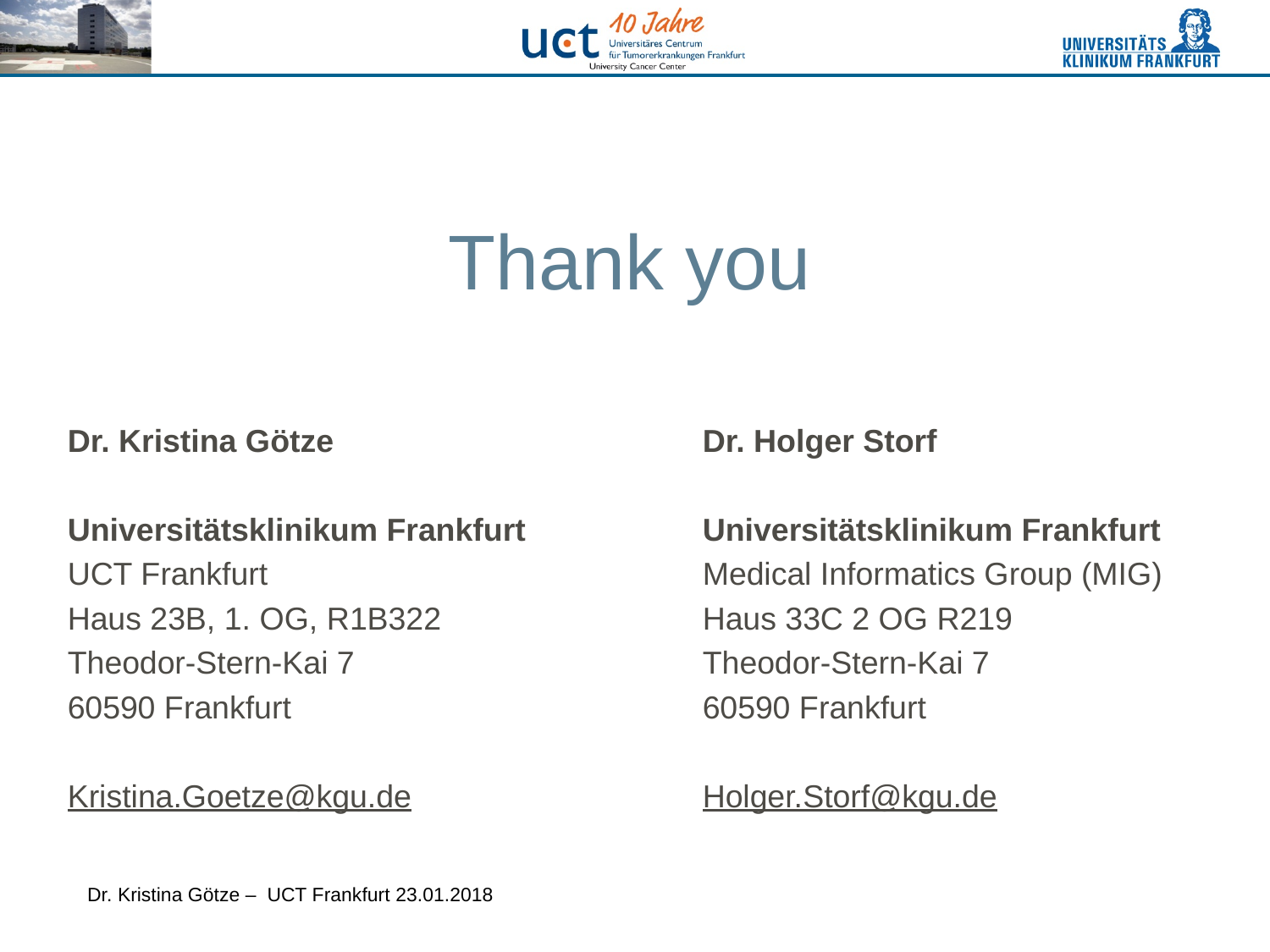

#
Thank you

Dr. Kristina Götze			Dr. Holger Storf

Universitätsklinikum Frankfurt		Universitätsklinikum Frankfurt
UCT Frankfurt				Medical Informatics Group (MIG)
Haus 23B, 1. OG, R1B322			Haus 33C 2 OG R219
Theodor-Stern-Kai 7			Theodor-Stern-Kai 7
60590 Frankfurt				60590 Frankfurt

Kristina.Goetze@kgu.de			Holger.Storf@kgu.de